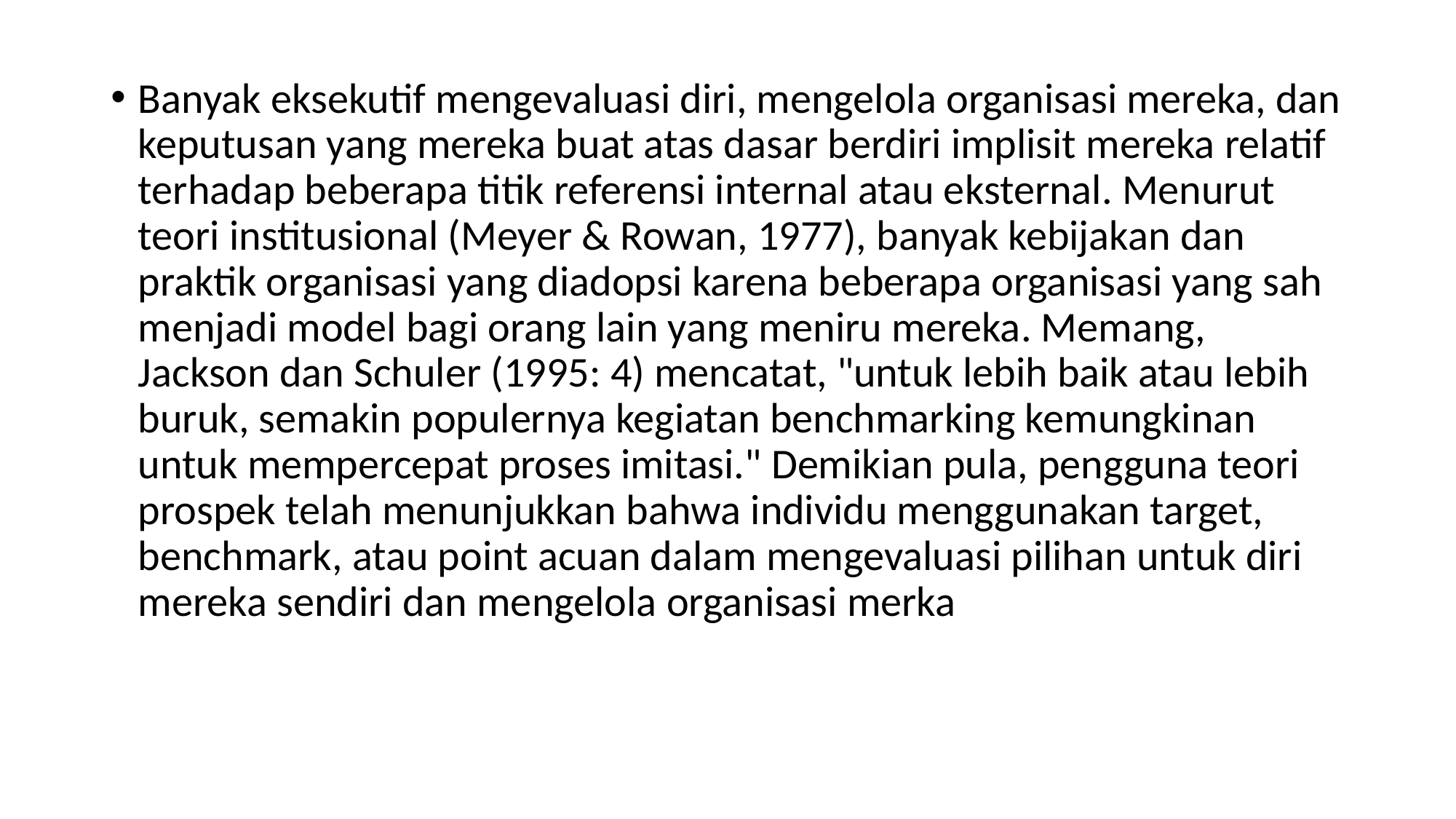

Banyak eksekutif mengevaluasi diri, mengelola organisasi mereka, dan keputusan yang mereka buat atas dasar berdiri implisit mereka relatif terhadap beberapa titik referensi internal atau eksternal. Menurut teori institusional (Meyer & Rowan, 1977), banyak kebijakan dan praktik organisasi yang diadopsi karena beberapa organisasi yang sah menjadi model bagi orang lain yang meniru mereka. Memang, Jackson dan Schuler (1995: 4) mencatat, "untuk lebih baik atau lebih buruk, semakin populernya kegiatan benchmarking kemungkinan untuk mempercepat proses imitasi." Demikian pula, pengguna teori prospek telah menunjukkan bahwa individu menggunakan target, benchmark, atau point acuan dalam mengevaluasi pilihan untuk diri mereka sendiri dan mengelola organisasi merka